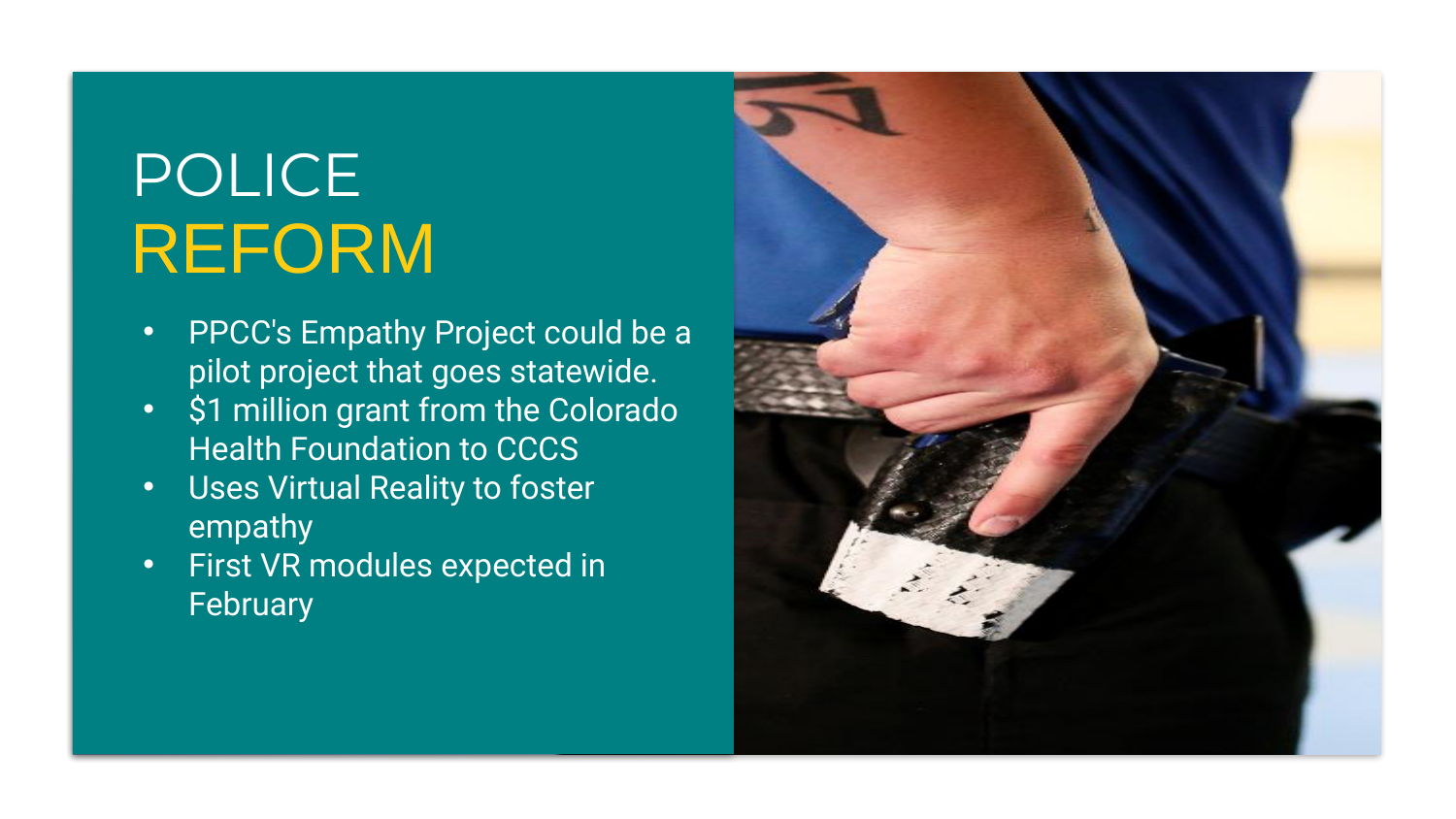

POLICE
REFORM
PPCC's Empathy Project could be a pilot project that goes statewide.
$1 million grant from the Colorado Health Foundation to CCCS
Uses Virtual Reality to foster empathy
First VR modules expected in February